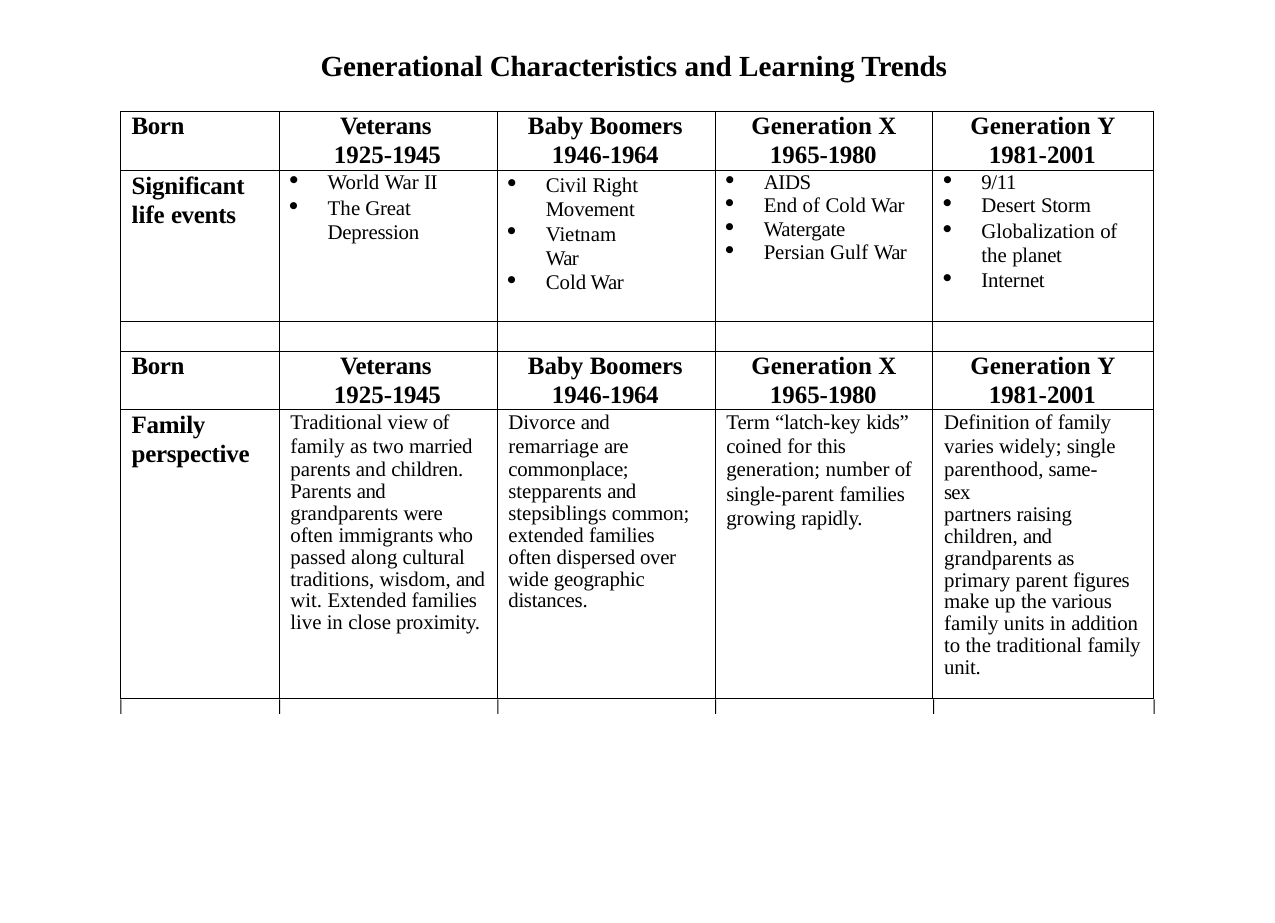

Generational Characteristics and Learning Trends
| Born | Veterans 1925-1945 | Baby Boomers 1946-1964 | Generation X 1965-1980 | Generation Y 1981-2001 |
| --- | --- | --- | --- | --- |
| Significant life events | World War II The Great Depression | Civil Right Movement Vietnam War Cold War | AIDS End of Cold War Watergate Persian Gulf War | 9/11 Desert Storm Globalization of the planet Internet |
|  |  |  |  |  |
| Born | Veterans 1925-1945 | Baby Boomers 1946-1964 | Generation X 1965-1980 | Generation Y 1981-2001 |
| Family perspective | Traditional view of family as two married parents and children. Parents and grandparents were often immigrants who passed along cultural traditions, wisdom, and wit. Extended families live in close proximity. | Divorce and remarriage are commonplace; stepparents and stepsiblings common; extended families often dispersed over wide geographic distances. | Term “latch-key kids” coined for this generation; number of single-parent families growing rapidly. | Definition of family varies widely; single parenthood, same-sex partners raising children, and grandparents as primary parent figures make up the various family units in addition to the traditional family unit. |